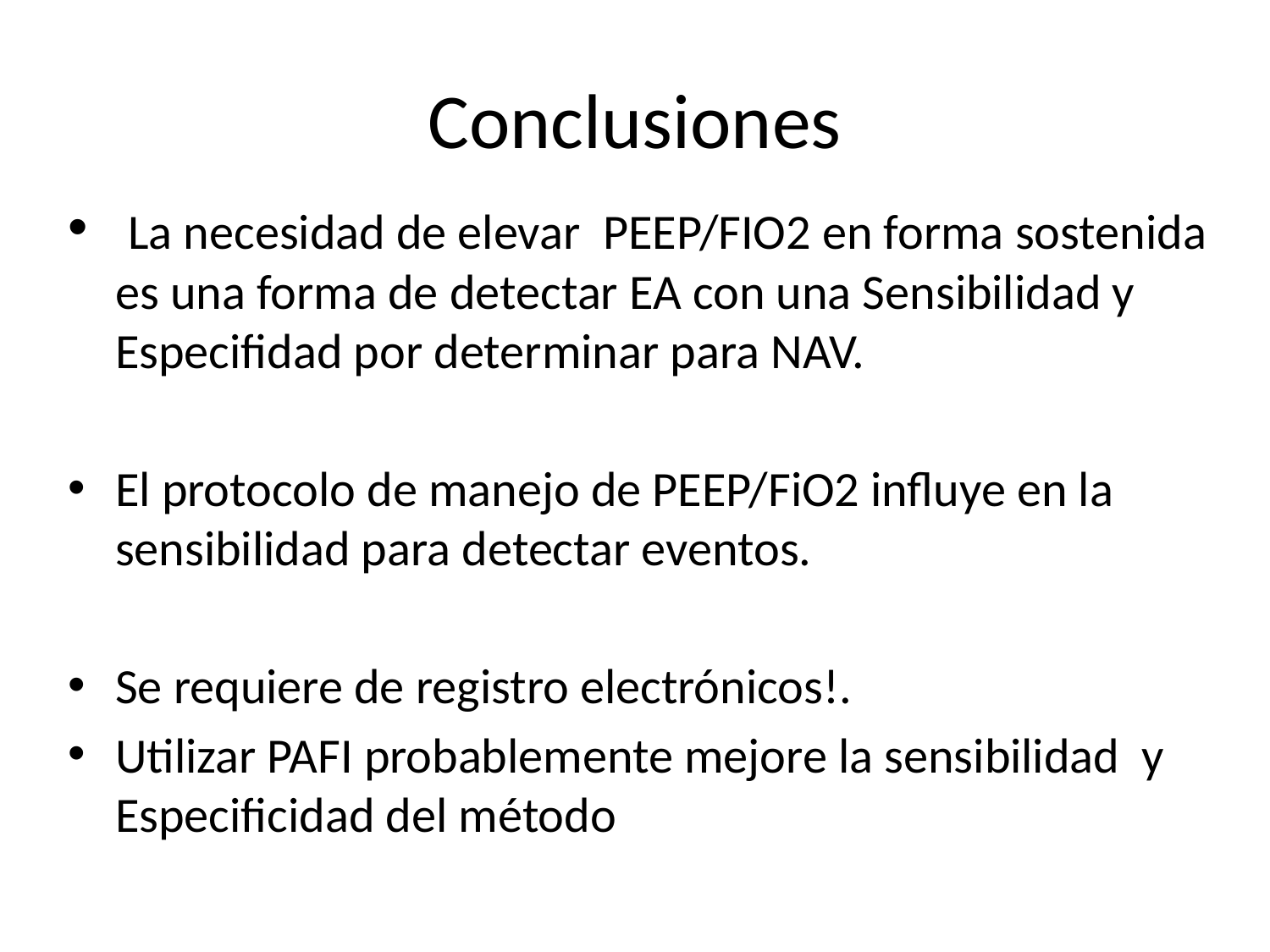

# Conclusiones
 La necesidad de elevar  PEEP/FIO2 en forma sostenida es una forma de detectar EA con una Sensibilidad y Especifidad por determinar para NAV.

El protocolo de manejo de PEEP/FiO2 influye en la sensibilidad para detectar eventos.

Se requiere de registro electrónicos!.
Utilizar PAFI probablemente mejore la sensibilidad  y Especificidad del método